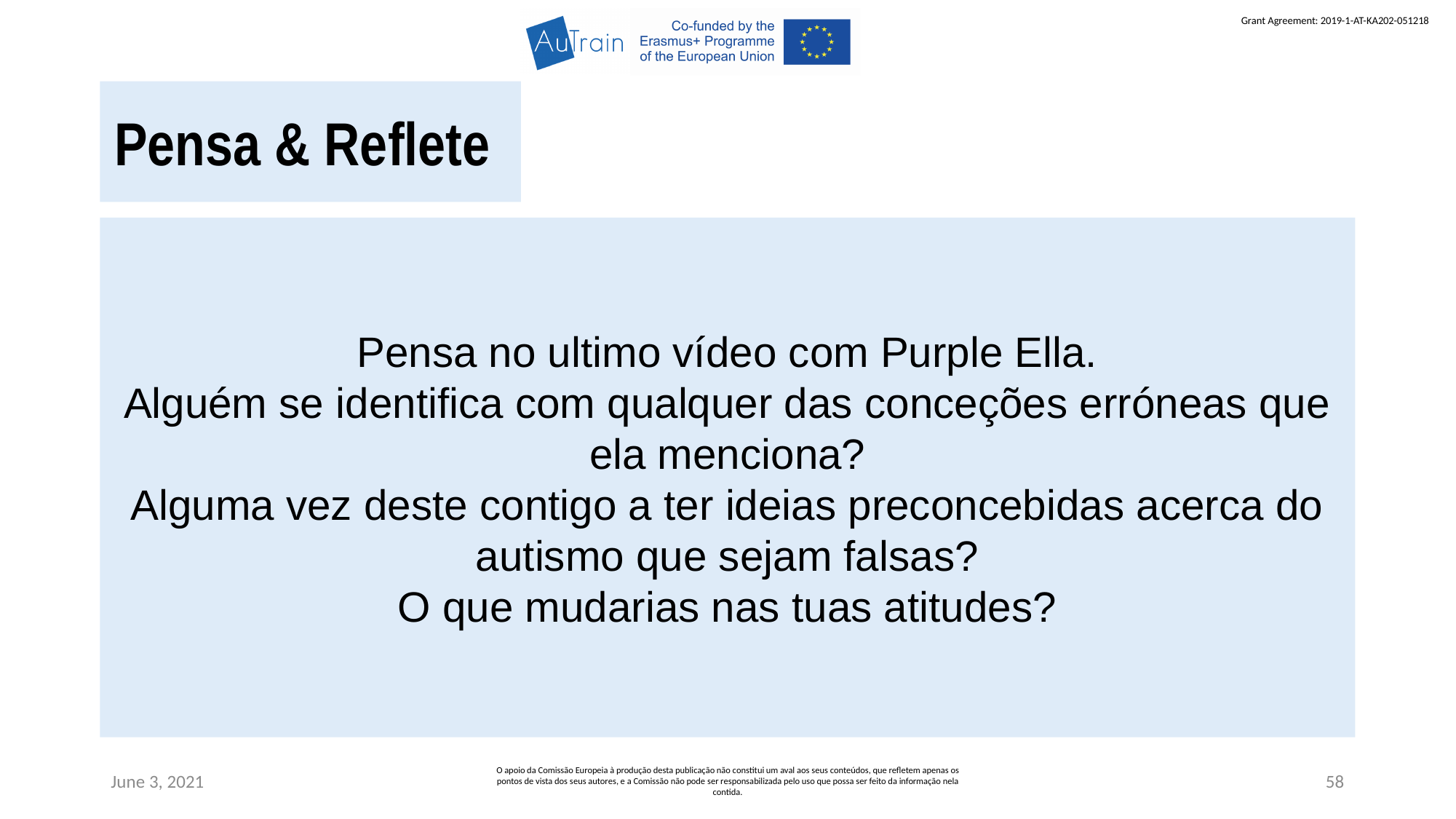

Pensa & Reflete
Pensa no ultimo vídeo com Purple Ella.
Alguém se identifica com qualquer das conceções erróneas que ela menciona?
Alguma vez deste contigo a ter ideias preconcebidas acerca do autismo que sejam falsas?
O que mudarias nas tuas atitudes?

June 3, 2021
O apoio da Comissão Europeia à produção desta publicação não constitui um aval aos seus conteúdos, que refletem apenas os pontos de vista dos seus autores, e a Comissão não pode ser responsabilizada pelo uso que possa ser feito da informação nela contida.
58